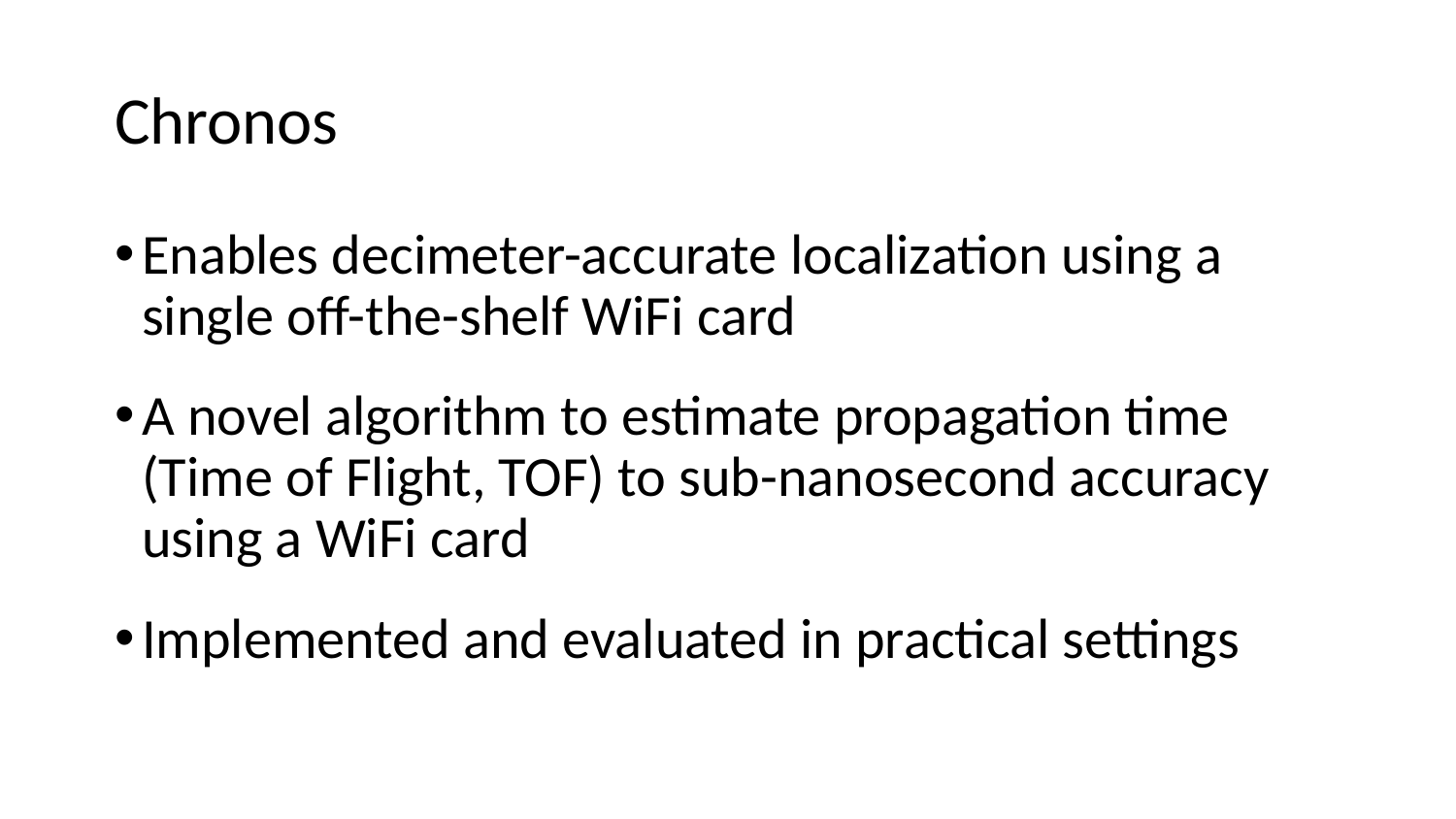

# Chronos
Enables decimeter-accurate localization using a single off-the-shelf WiFi card
A novel algorithm to estimate propagation time (Time of Flight, TOF) to sub-nanosecond accuracy using a WiFi card
Implemented and evaluated in practical settings